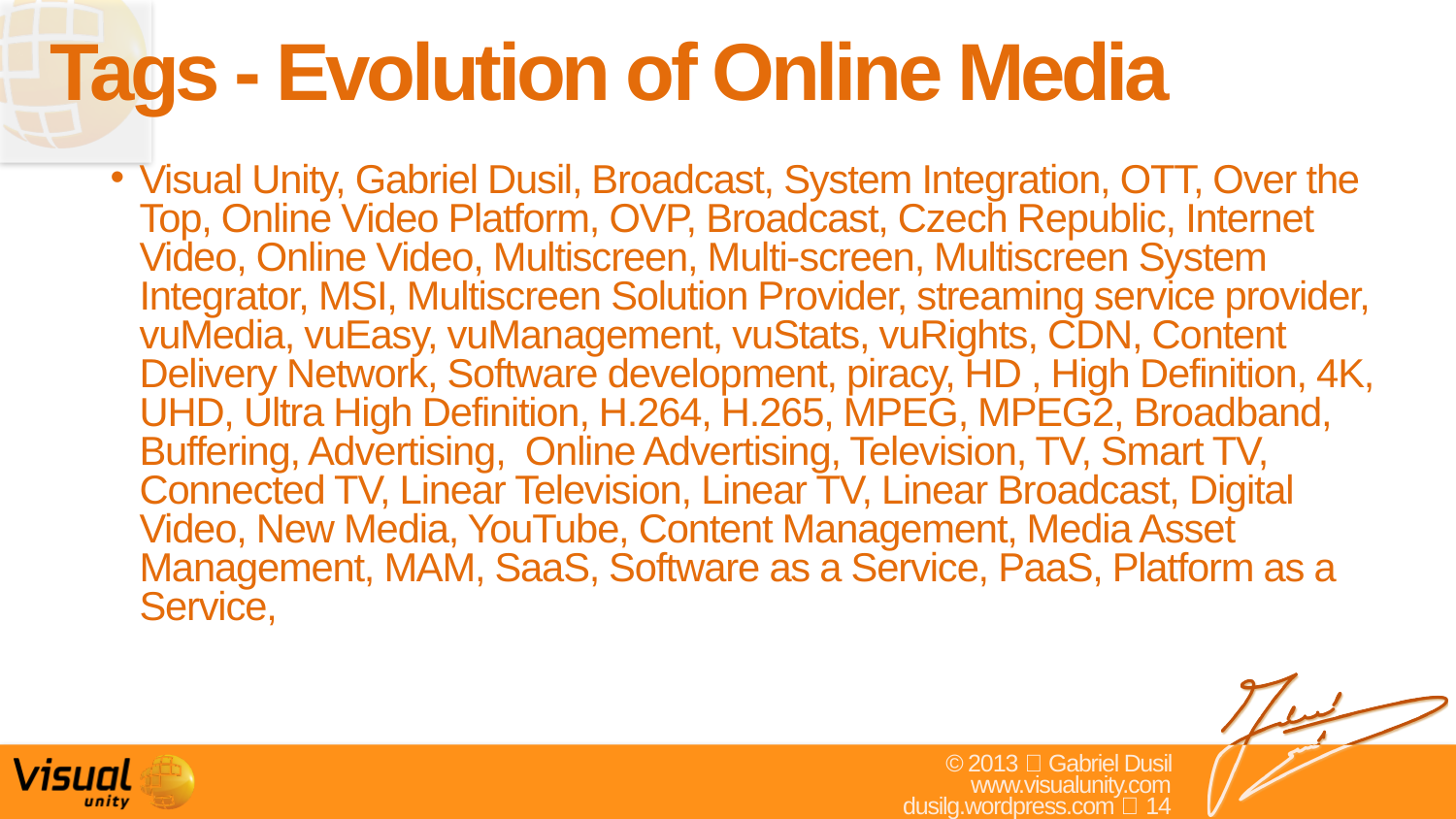

# Tags - Evolution of Online Media
Visual Unity, Gabriel Dusil, Broadcast, System Integration, OTT, Over the Top, Online Video Platform, OVP, Broadcast, Czech Republic, Internet Video, Online Video, Multiscreen, Multi-screen, Multiscreen System Integrator, MSI, Multiscreen Solution Provider, streaming service provider, vuMedia, vuEasy, vuManagement, vuStats, vuRights, CDN, Content Delivery Network, Software development, piracy, HD , High Definition, 4K, UHD, Ultra High Definition, H.264, H.265, MPEG, MPEG2, Broadband, Buffering, Advertising,  Online Advertising, Television, TV, Smart TV, Connected TV, Linear Television, Linear TV, Linear Broadcast, Digital Video, New Media, YouTube, Content Management, Media Asset Management, MAM, SaaS, Software as a Service, PaaS, Platform as a Service,